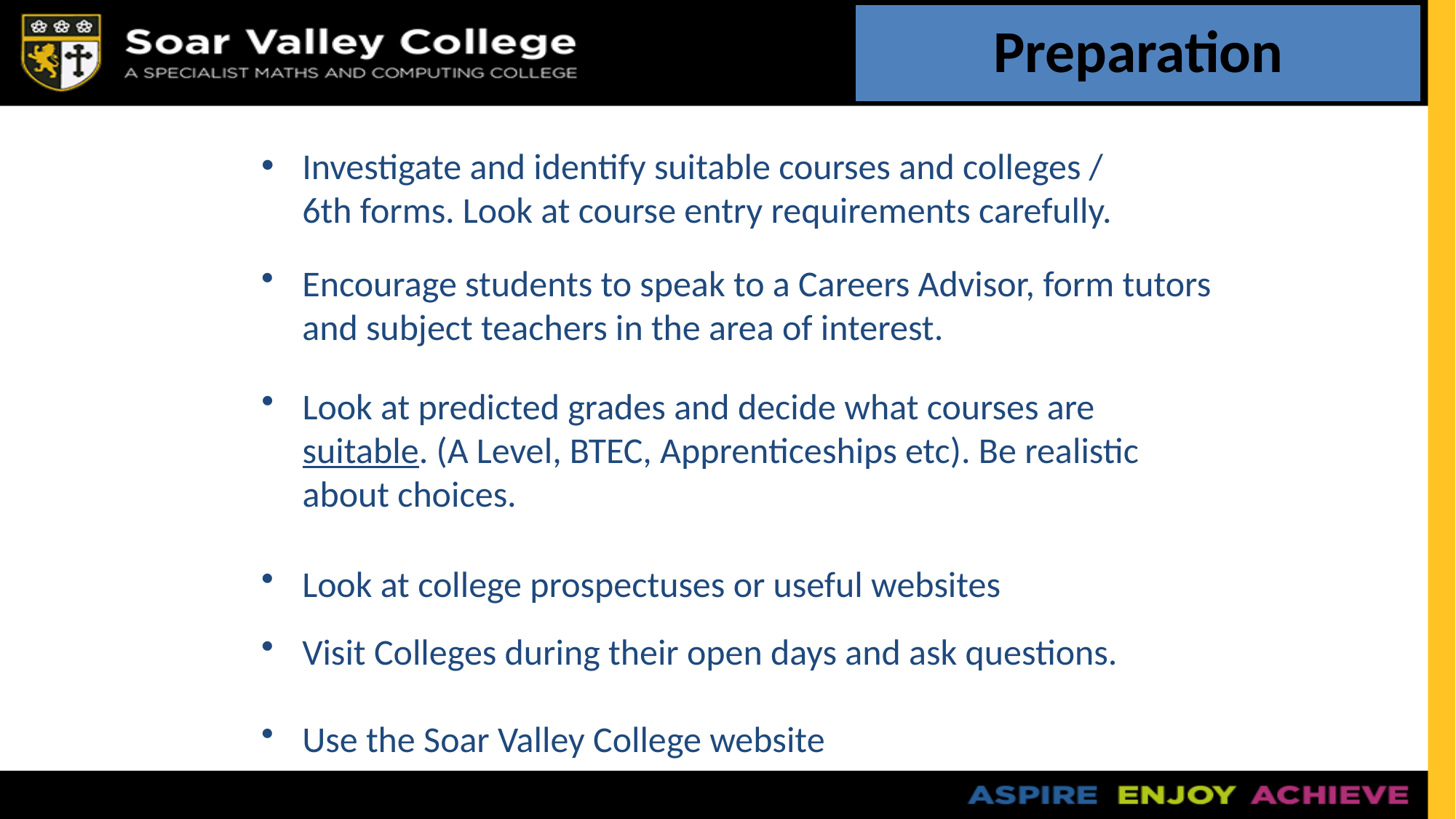

# Preparation
Investigate and identify suitable courses and colleges /
6th forms. Look at course entry requirements carefully.
Encourage students to speak to a Careers Advisor, form tutors and subject teachers in the area of interest.
Look at predicted grades and decide what courses are suitable. (A Level, BTEC, Apprenticeships etc). Be realistic about choices.

Look at college prospectuses or useful websites
Visit Colleges during their open days and ask questions.

Use the Soar Valley College website